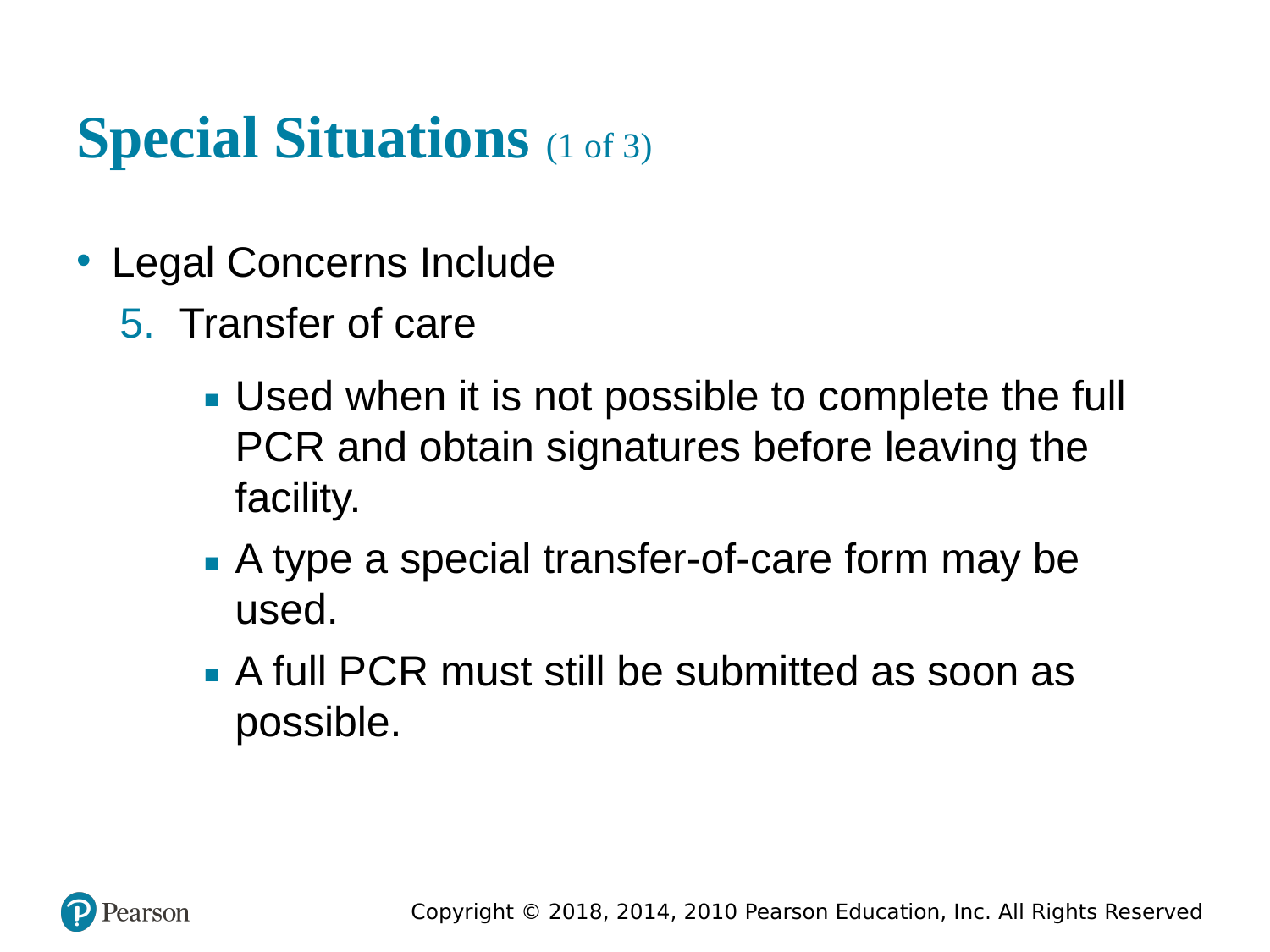

# Special Situations (1 of 3)
Legal Concerns Include
Transfer of care
Used when it is not possible to complete the full P C R and obtain signatures before leaving the facility.
A type a special transfer-of-care form may be used.
A full P C R must still be submitted as soon as possible.